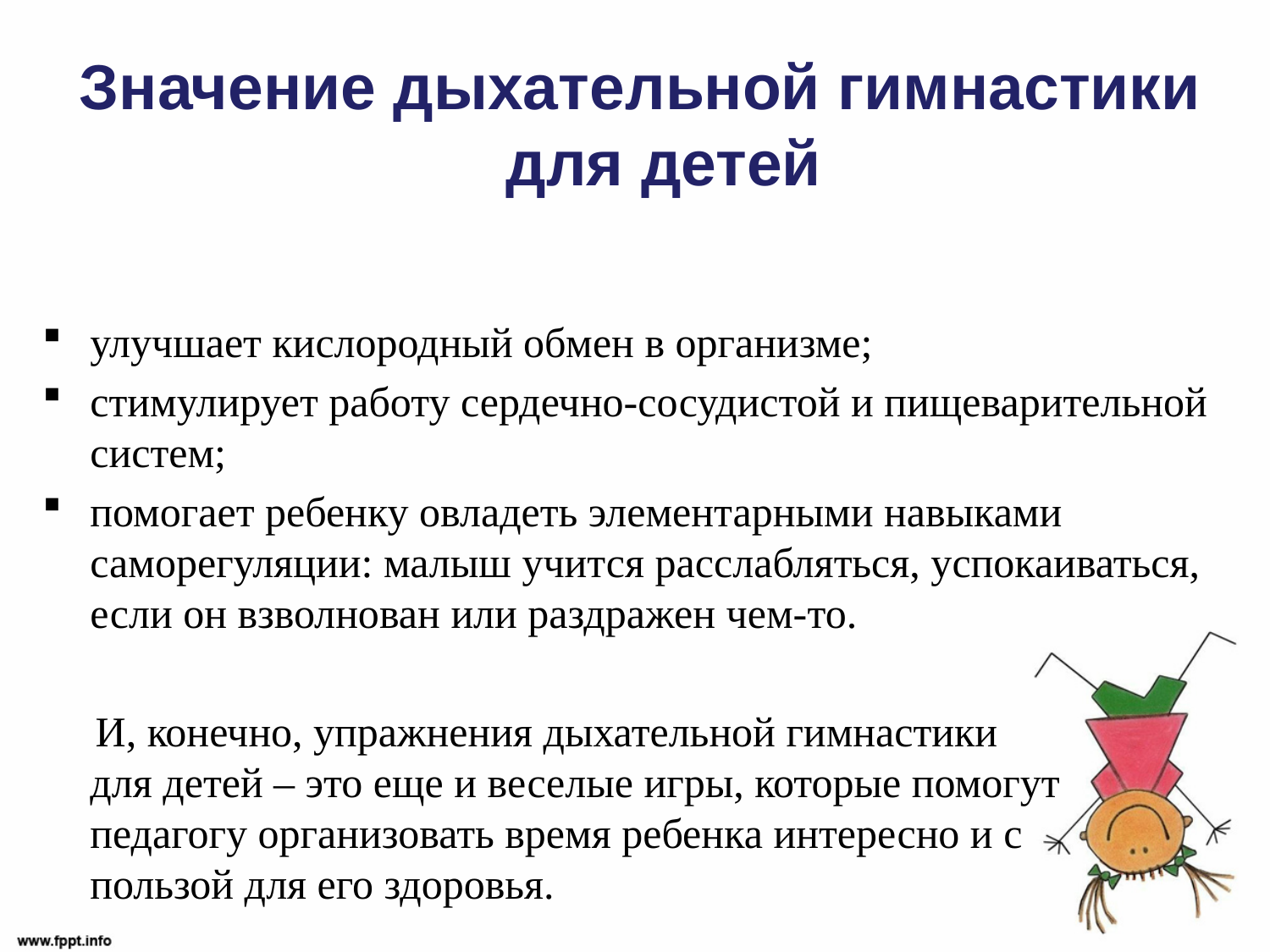

Значение дыхательной гимнастики для детей

улучшает кислородный обмен в организме;
стимулирует работу сердечно-сосудистой и пищеварительной систем;
помогает ребенку овладеть элементарными навыками саморегуляции: малыш учится расслабляться, успокаиваться, если он взволнован или раздражен чем-то.

     И, конечно, упражнения дыхательной гимнастики                 для детей – это еще и веселые игры, которые помогут   педагогу организовать время ребенка интересно и с       пользой для его здоровья.